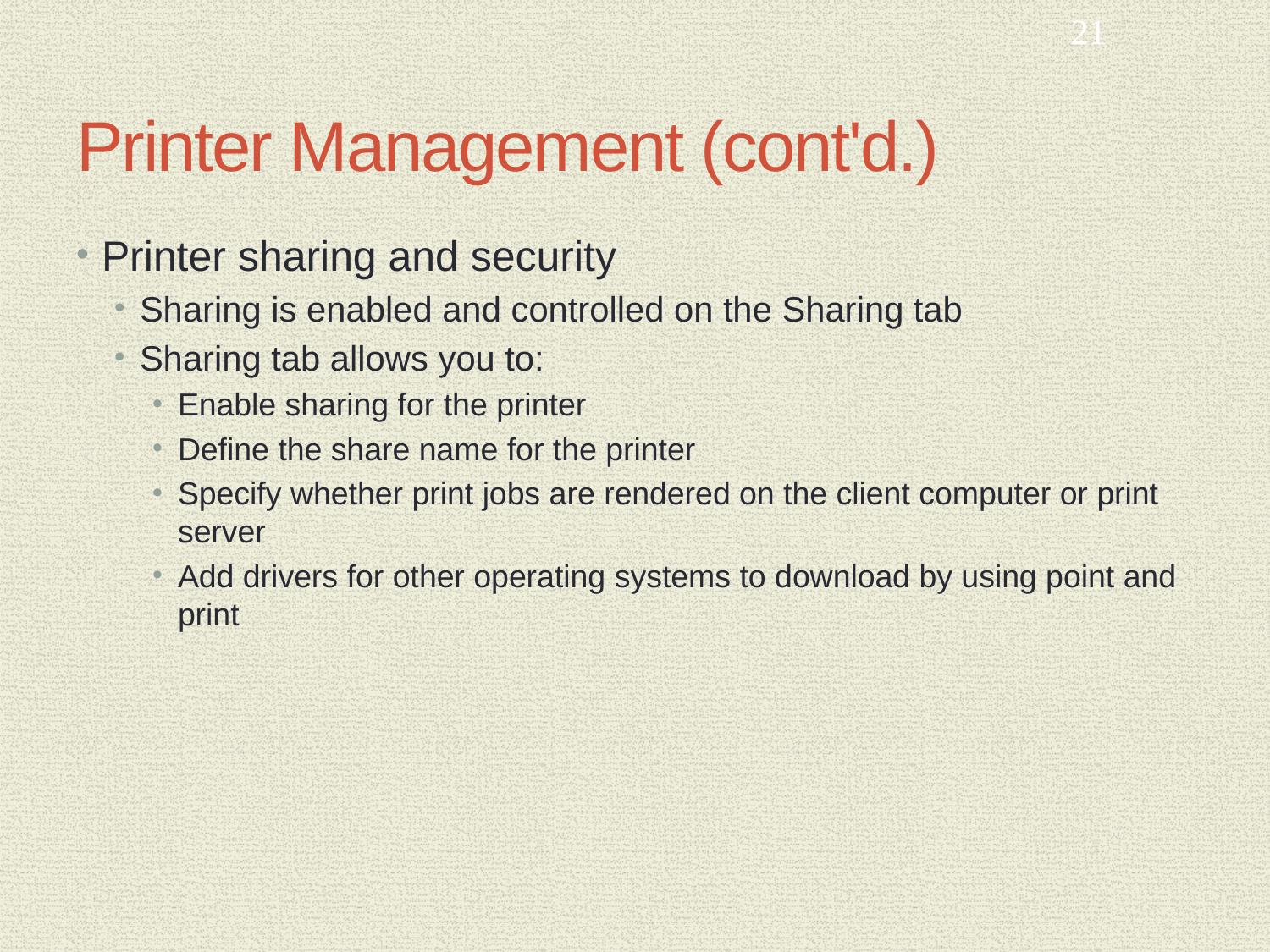

21
# Printer Management (cont'd.)
Printer sharing and security
Sharing is enabled and controlled on the Sharing tab
Sharing tab allows you to:
Enable sharing for the printer
Define the share name for the printer
Specify whether print jobs are rendered on the client computer or print server
Add drivers for other operating systems to download by using point and print